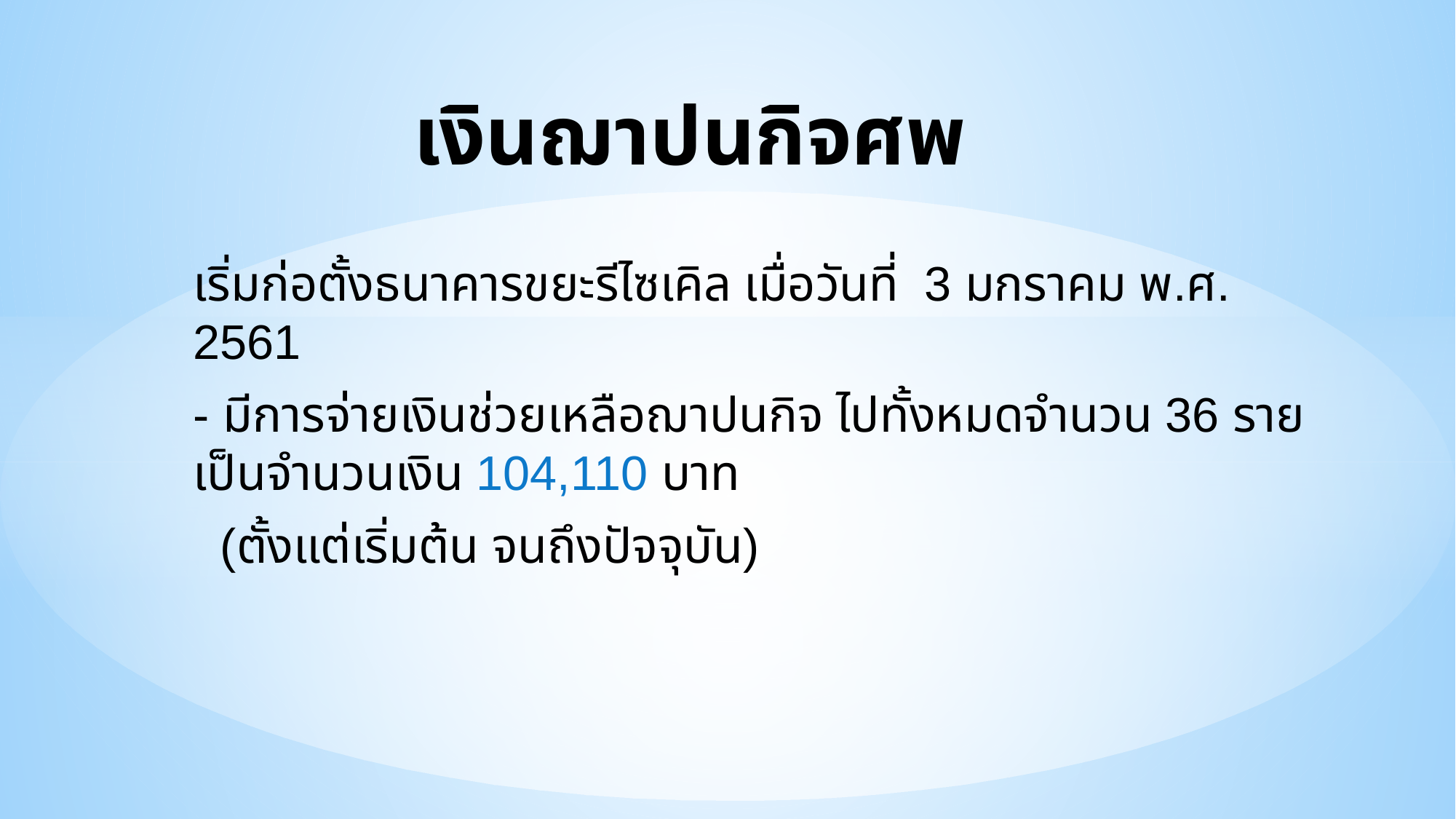

# เงินฌาปนกิจศพ
เริ่มก่อตั้งธนาคารขยะรีไซเคิล เมื่อวันที่  3 มกราคม พ.ศ. 2561
- มีการจ่ายเงินช่วยเหลือฌาปนกิจ ไปทั้งหมดจำนวน 36 ราย เป็นจำนวนเงิน 104,110 บาท
  (ตั้งแต่เริ่มต้น จนถึงปัจจุบัน)